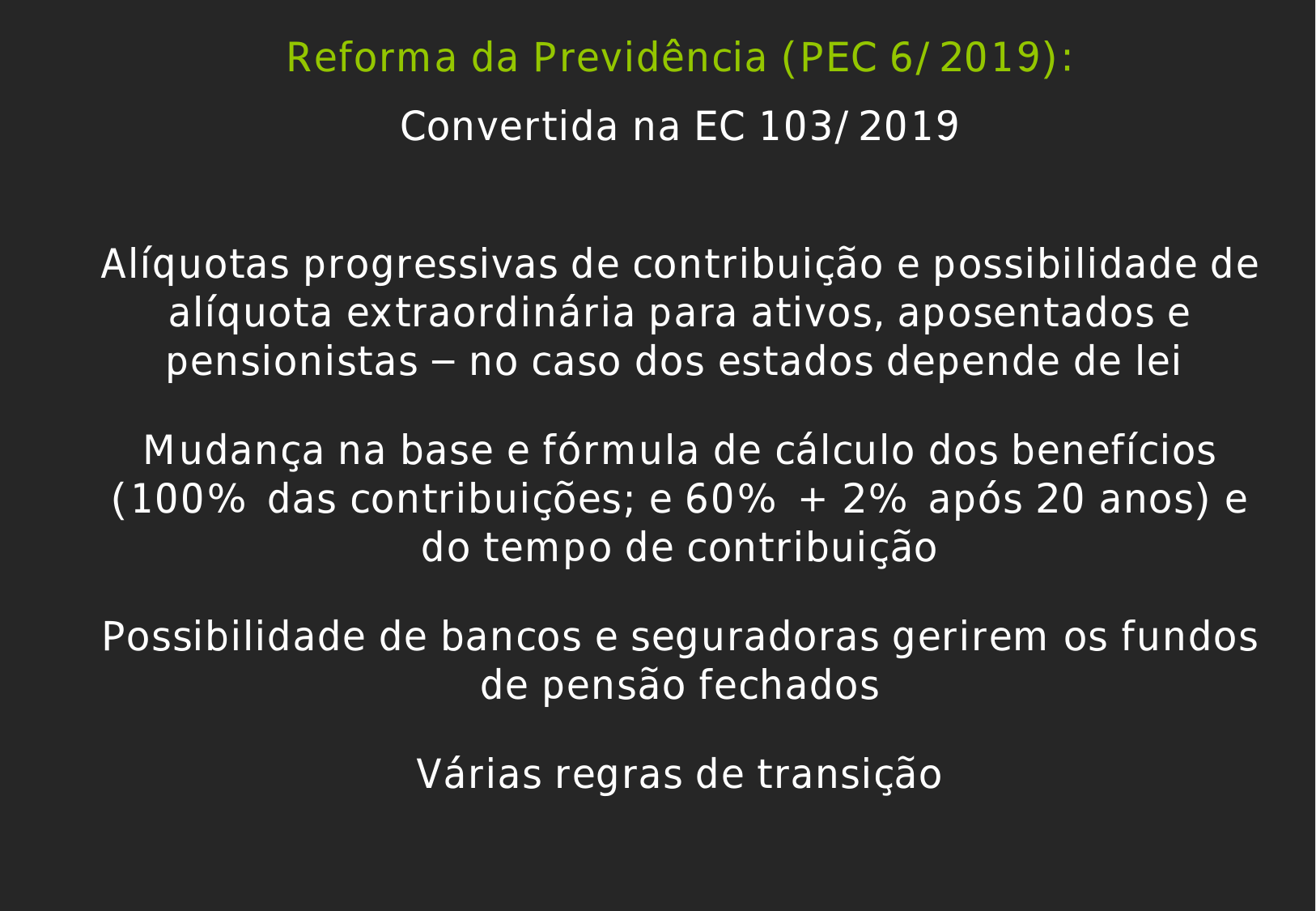

Reforma da Previdência (PEC 6/2019):
Convertida na EC 103/2019

Alíquotas progressivas de contribuição e possibilidade de alíquota extraordinária para ativos, aposentados e pensionistas – no caso dos estados depende de lei
Mudança na base e fórmula de cálculo dos benefícios (100% das contribuições; e 60% + 2% após 20 anos) e do tempo de contribuição
Possibilidade de bancos e seguradoras gerirem os fundos de pensão fechados
Várias regras de transição